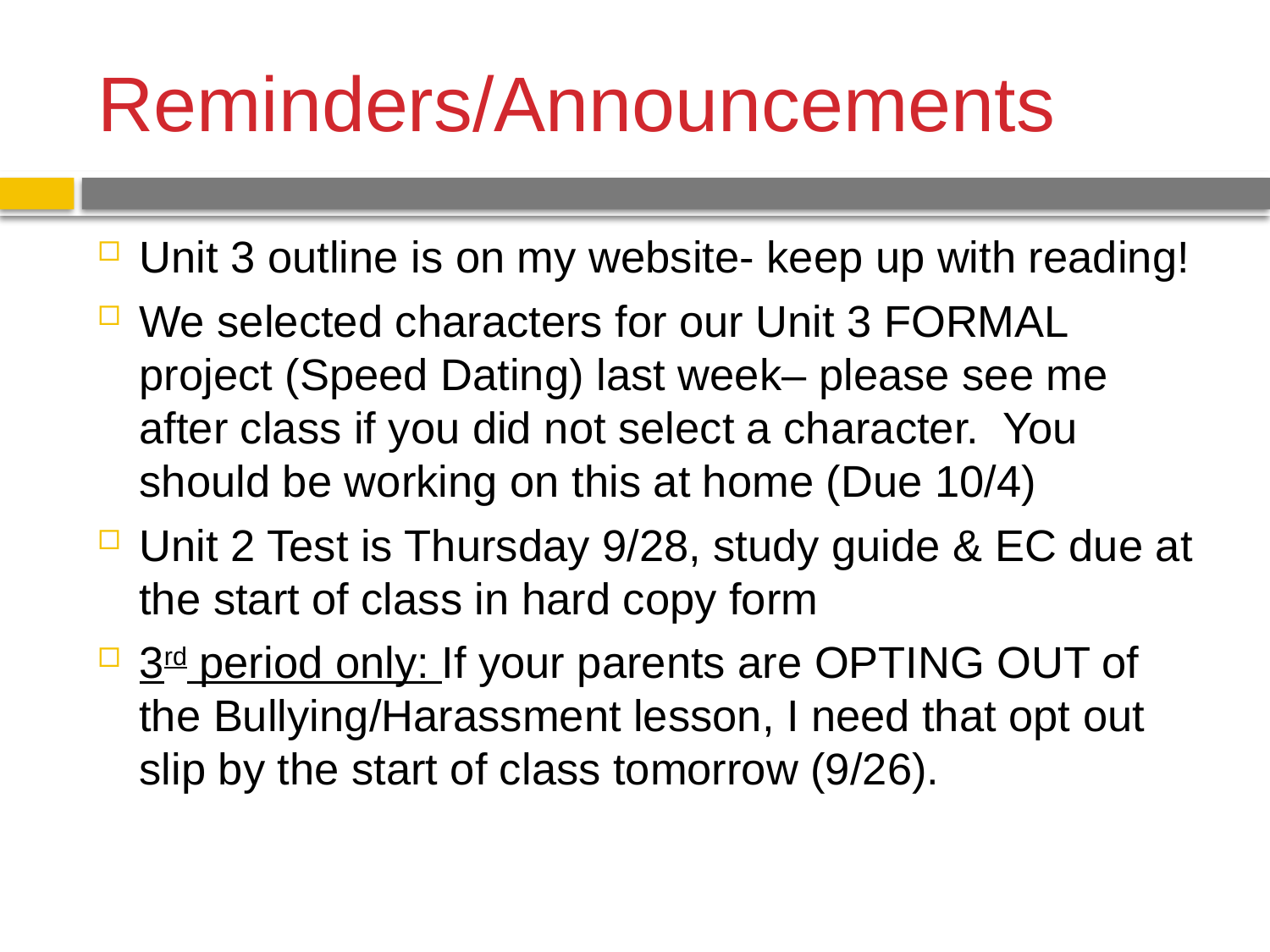

# Reminders/Announcements
Unit 3 outline is on my website- keep up with reading!
We selected characters for our Unit 3 FORMAL project (Speed Dating) last week– please see me after class if you did not select a character.  You should be working on this at home (Due 10/4)
Unit 2 Test is Thursday 9/28, study guide & EC due at the start of class in hard copy form
3rd period only: If your parents are OPTING OUT of the Bullying/Harassment lesson, I need that opt out slip by the start of class tomorrow (9/26).